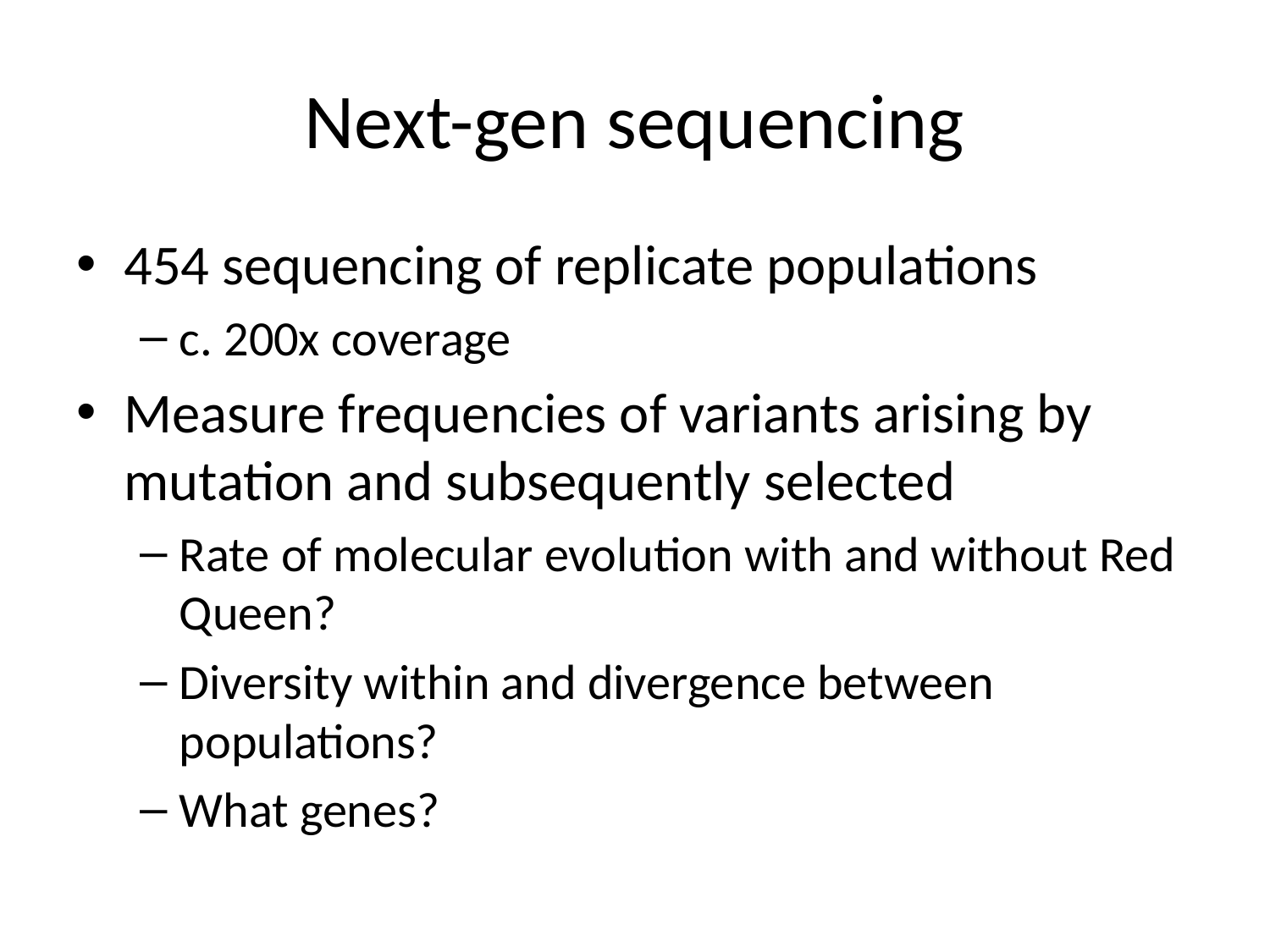

# Next-gen sequencing
454 sequencing of replicate populations
c. 200x coverage
Measure frequencies of variants arising by mutation and subsequently selected
Rate of molecular evolution with and without Red Queen?
Diversity within and divergence between populations?
What genes?